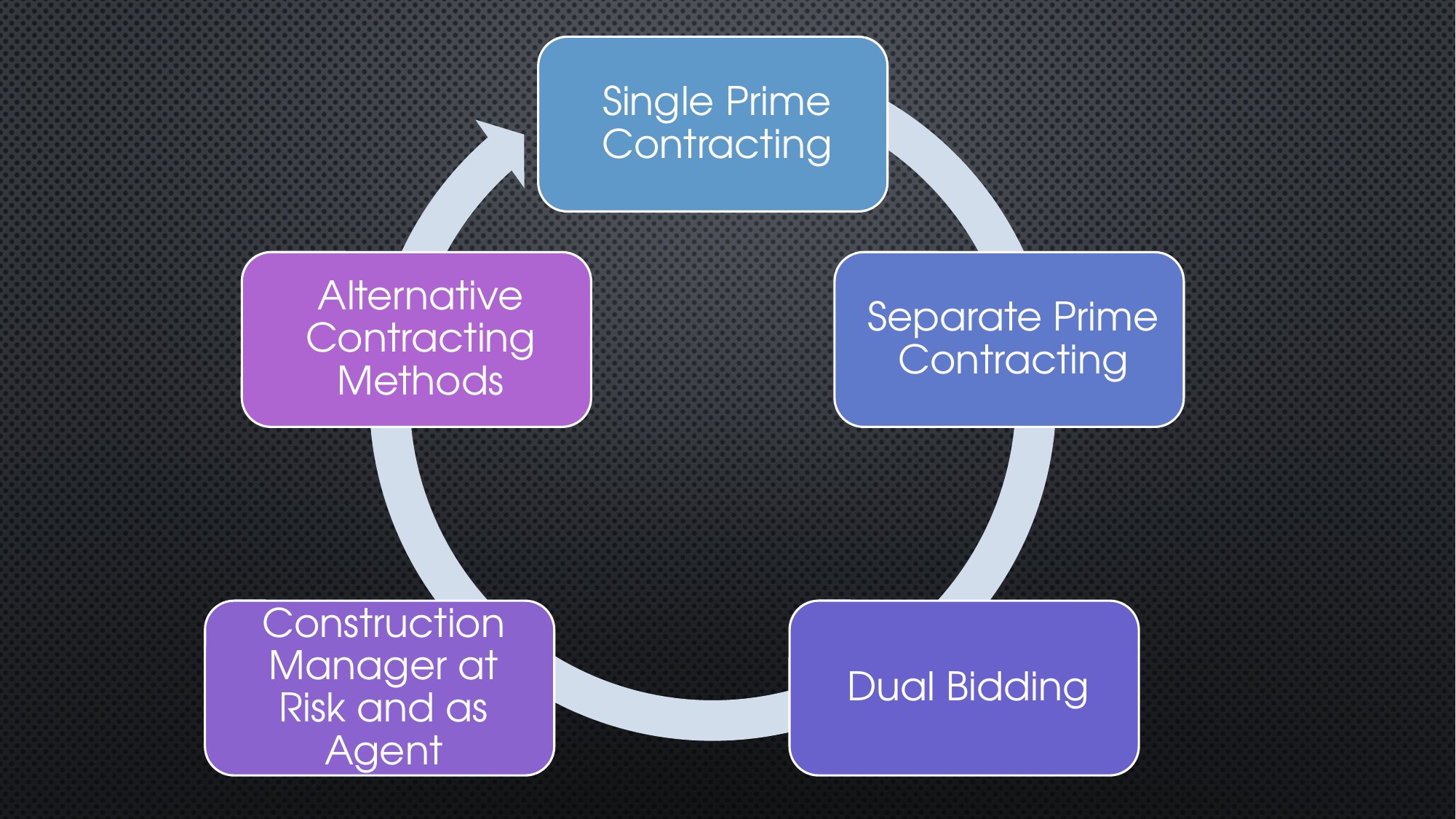

Single Prime Contracting
Separate Prime Contracting
Dual Bidding
Construction Manager at Risk and as Agent
Alternative Contracting Methods